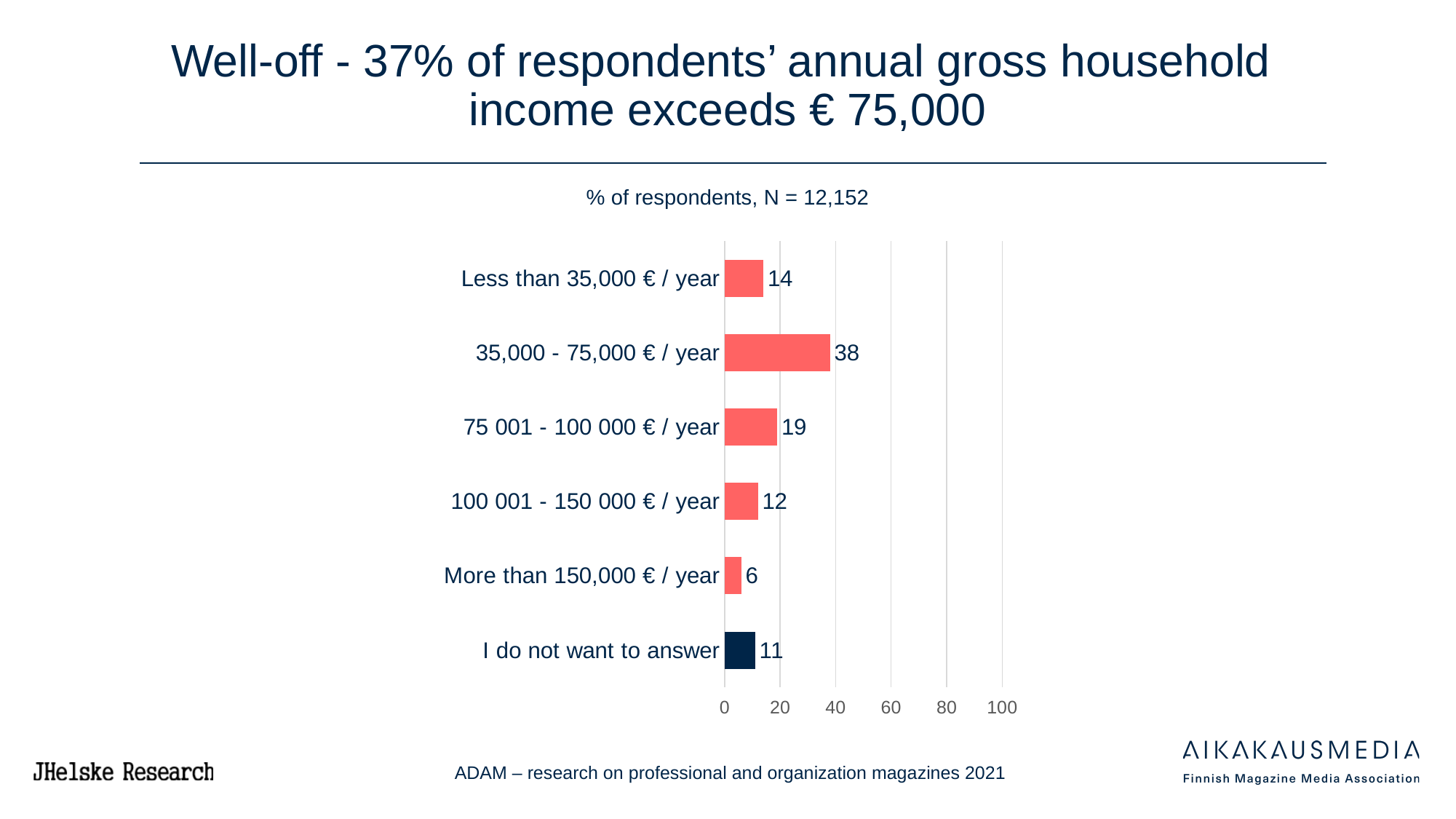

# Well-off - 37% of respondents’ annual gross household income exceeds € 75,000
% of respondents, N = 12,152

### Chart

| Category | 20 ADAM |
|---|---|
| Less than 35,000 € / year | 14.0 |
| 35,000 - 75,000 € / year | 38.0 |
| 75 001 - 100 000 € / year | 19.0 |
| 100 001 - 150 000 € / year | 12.0 |
| More than 150,000 € / year | 6.0 |
| I do not want to answer | 11.0 |